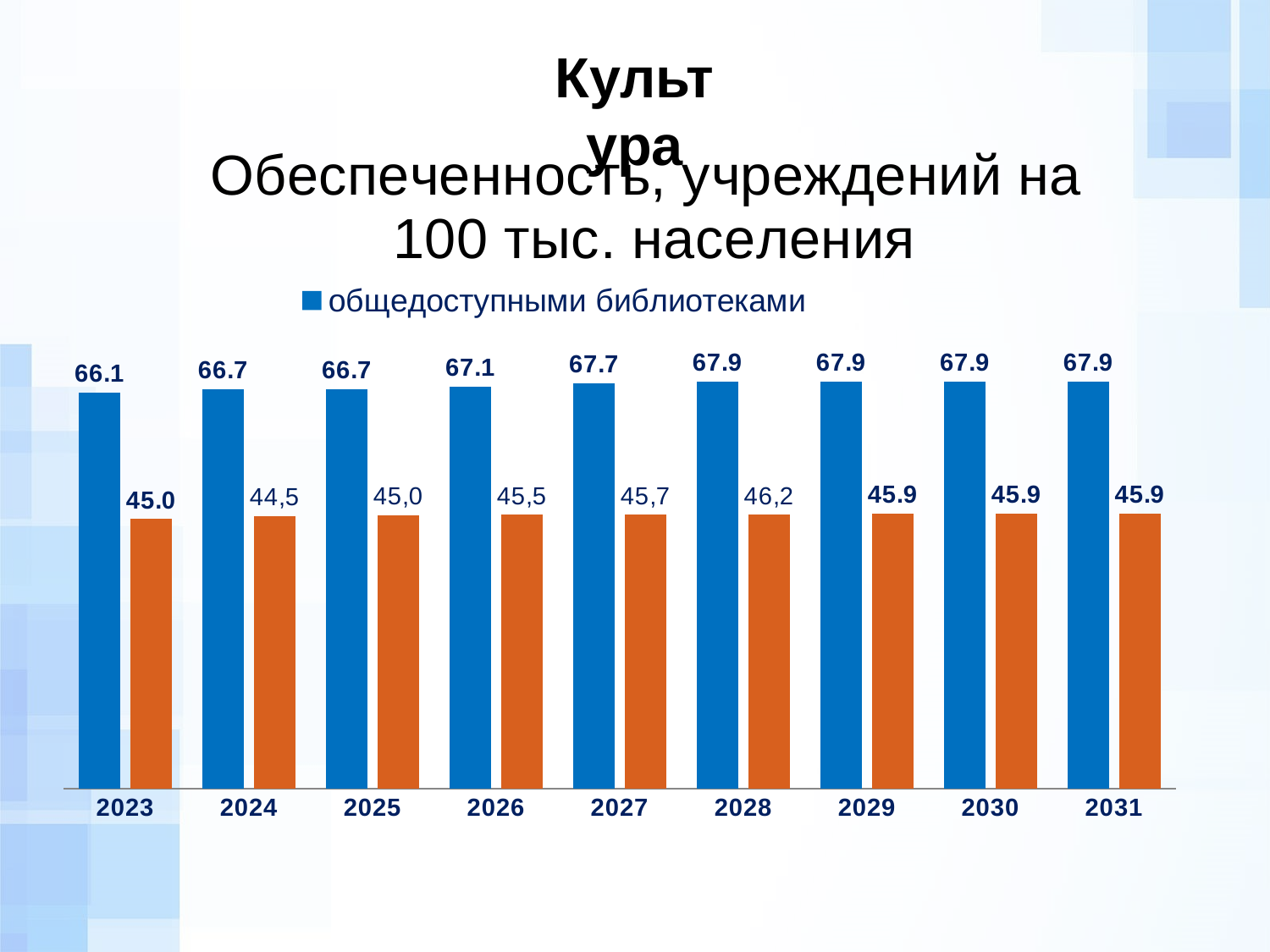

Культура

### Chart: Обеспеченность, учреждений на  100 тыс. населения

| Category | общедоступными библиотеками | учреждениями культурно-досугового типа |
|---|---|---|
| 2023 | 66.14 | 45.0 |
| 2024 | 66.7 | 45.5 |
| 2025 | 66.7 | 45.6 |
| 2026 | 67.1 | 45.7 |
| 2027 | 67.7 | 45.7 |
| 2028 | 67.9 | 45.7 |
| 2029 | 67.9 | 45.9 |
| 2030 | 67.9 | 45.9 |
| 2031 | 67.9 | 45.9 |